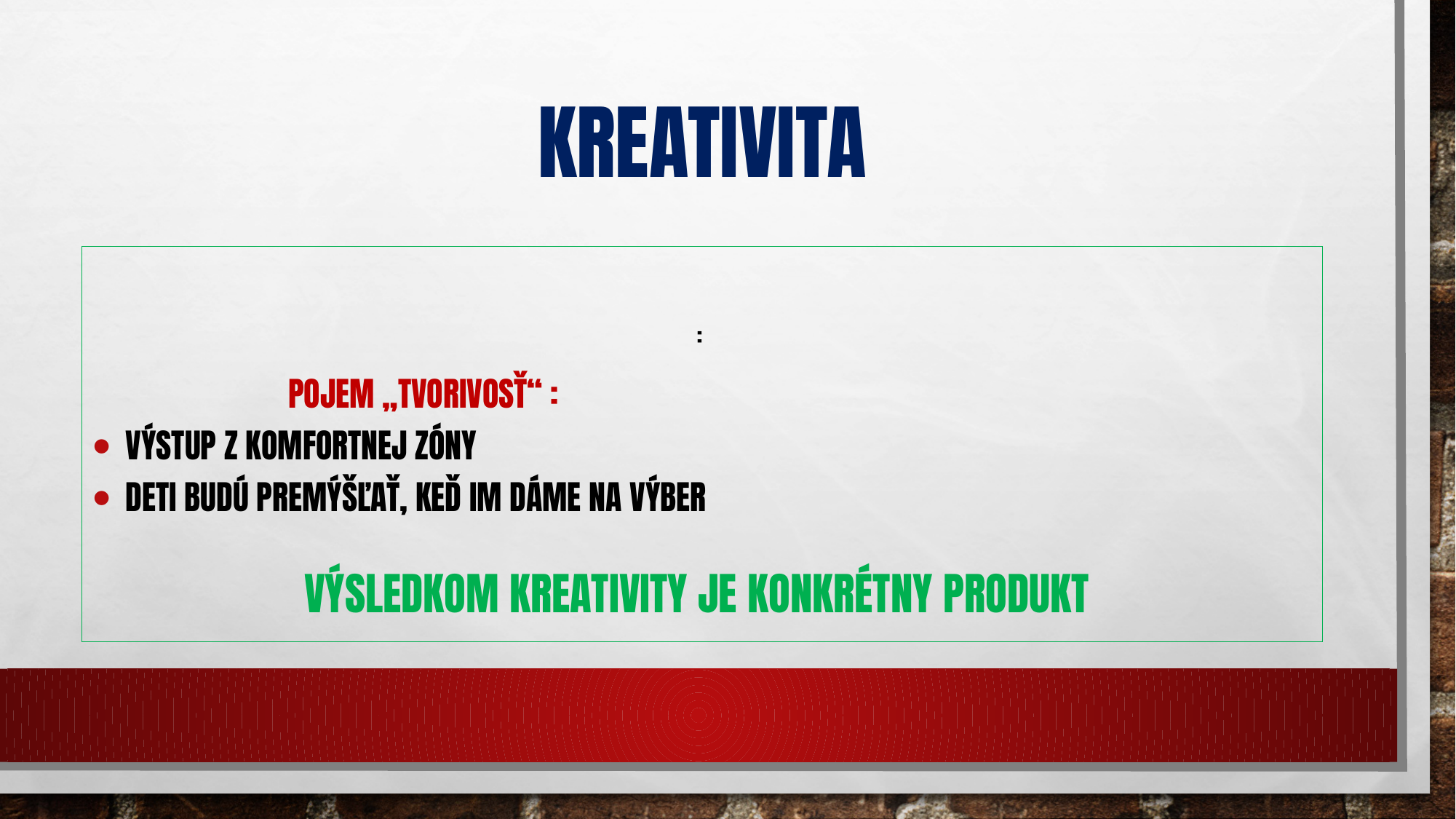

# Kreativita

:

                         Pojem „Tvorivosť“ :
 výstup z komfortnej zóny
 deti budú premýšľať, keď im dáme na výber

Výsledkom kreativity je konkrétny produkt